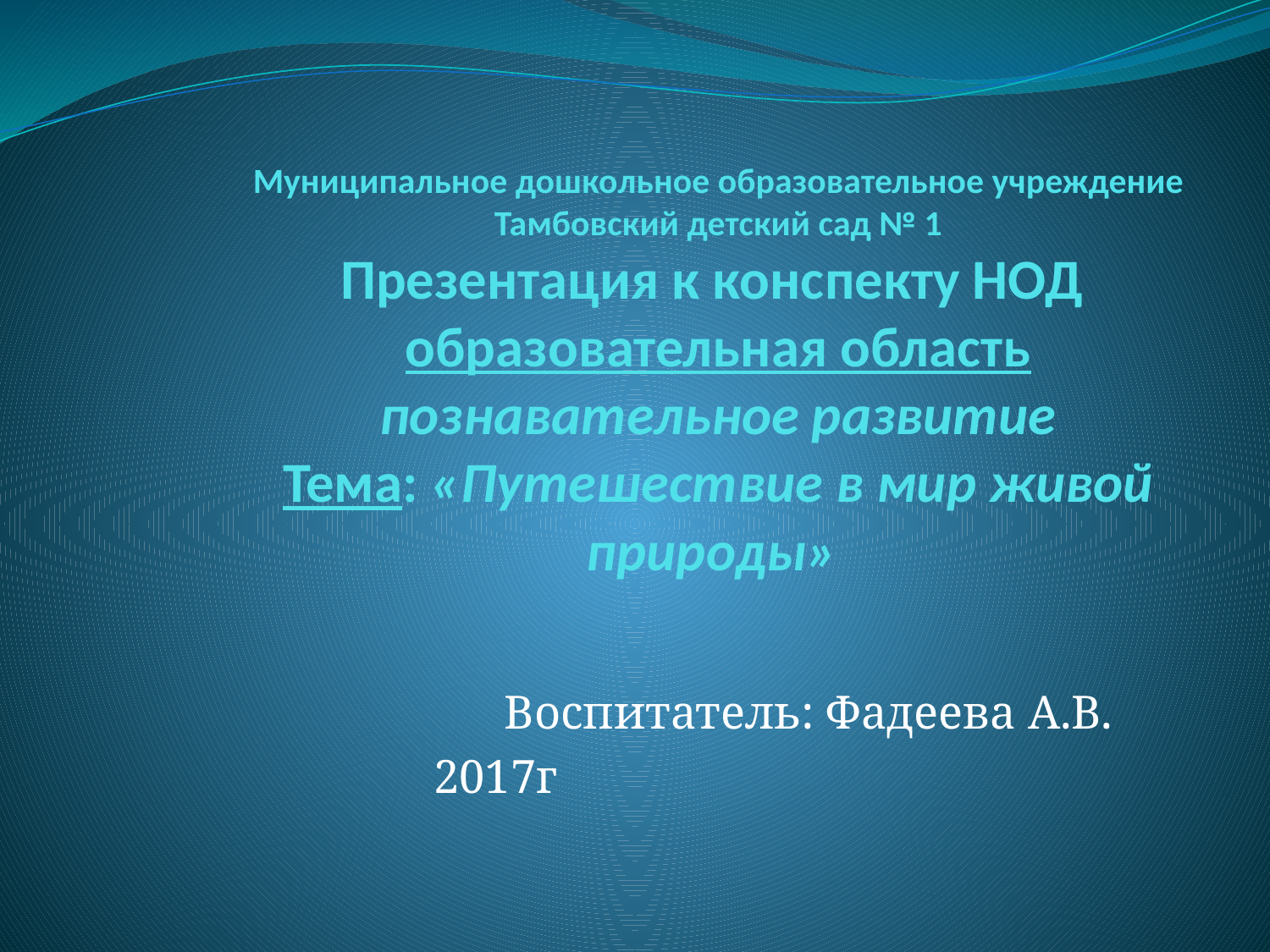

# Муниципальное дошкольное образовательное учреждение Тамбовский детский сад № 1 Презентация к конспекту НОД образовательная область познавательное развитие Тема: «Путешествие в мир живой природы»
Воспитатель: Фадеева А.В.
2017г